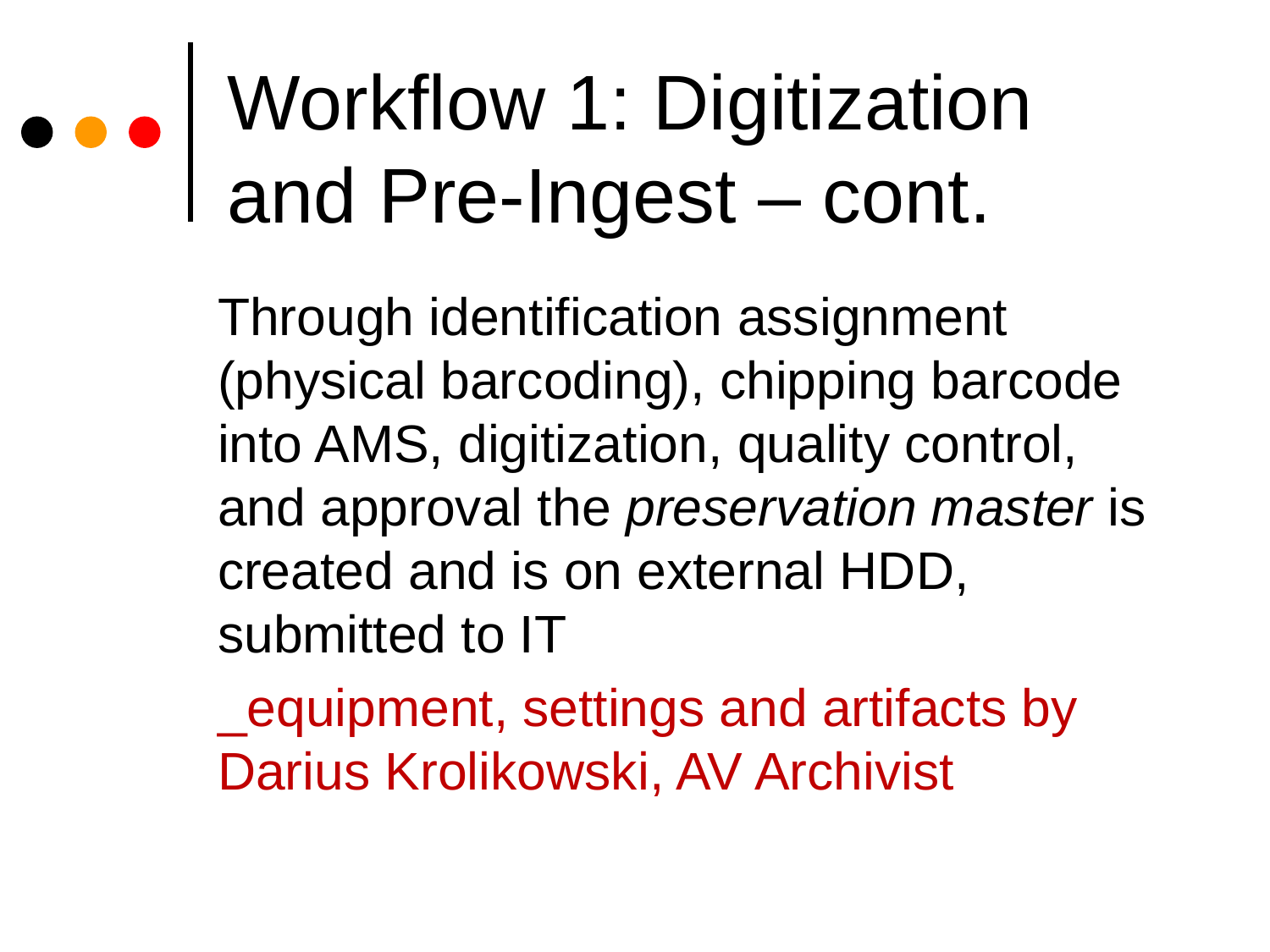

# Workflow 1: Digitization and Pre-Ingest – cont.
Through identification assignment (physical barcoding), chipping barcode into AMS, digitization, quality control, and approval the preservation master is created and is on external HDD, submitted to IT
_equipment, settings and artifacts by Darius Krolikowski, AV Archivist